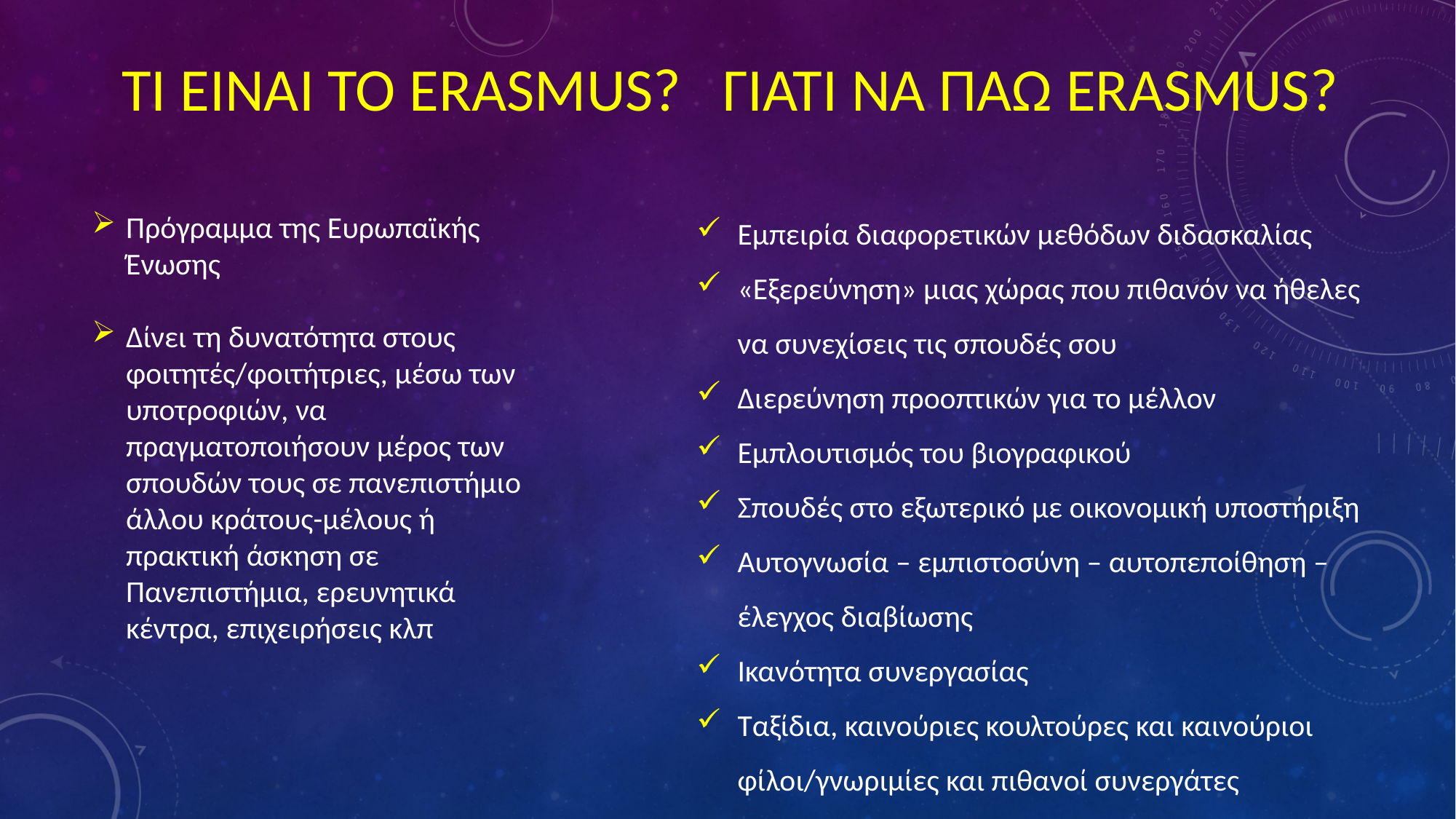

# Ti einai to Erasmus?   Γιατι να παω Erasmus?
Εμπειρία διαφορετικών μεθόδων διδασκαλίας
«Εξερεύνηση» μιας χώρας που πιθανόν να ήθελες να συνεχίσεις τις σπουδές σου
Διερεύνηση προοπτικών για το μέλλον
Εμπλουτισμός του βιογραφικού
Σπουδές στο εξωτερικό με οικονομική υποστήριξη
Αυτογνωσία – εμπιστοσύνη – αυτοπεποίθηση – έλεγχος διαβίωσης
Ικανότητα συνεργασίας
Ταξίδια, καινούριες κουλτούρες και καινούριοι φίλοι/γνωριμίες και πιθανοί συνεργάτες
Πρόγραμμα της Ευρωπαϊκής Ένωσης

Δίνει τη δυνατότητα στους φοιτητές/φοιτήτριες, μέσω των υποτροφιών, να πραγματοποιήσουν μέρος των σπουδών τους σε πανεπιστήμιο άλλου κράτους-μέλους ή πρακτική άσκηση σε Πανεπιστήμια, ερευνητικά κέντρα, επιχειρήσεις κλπ